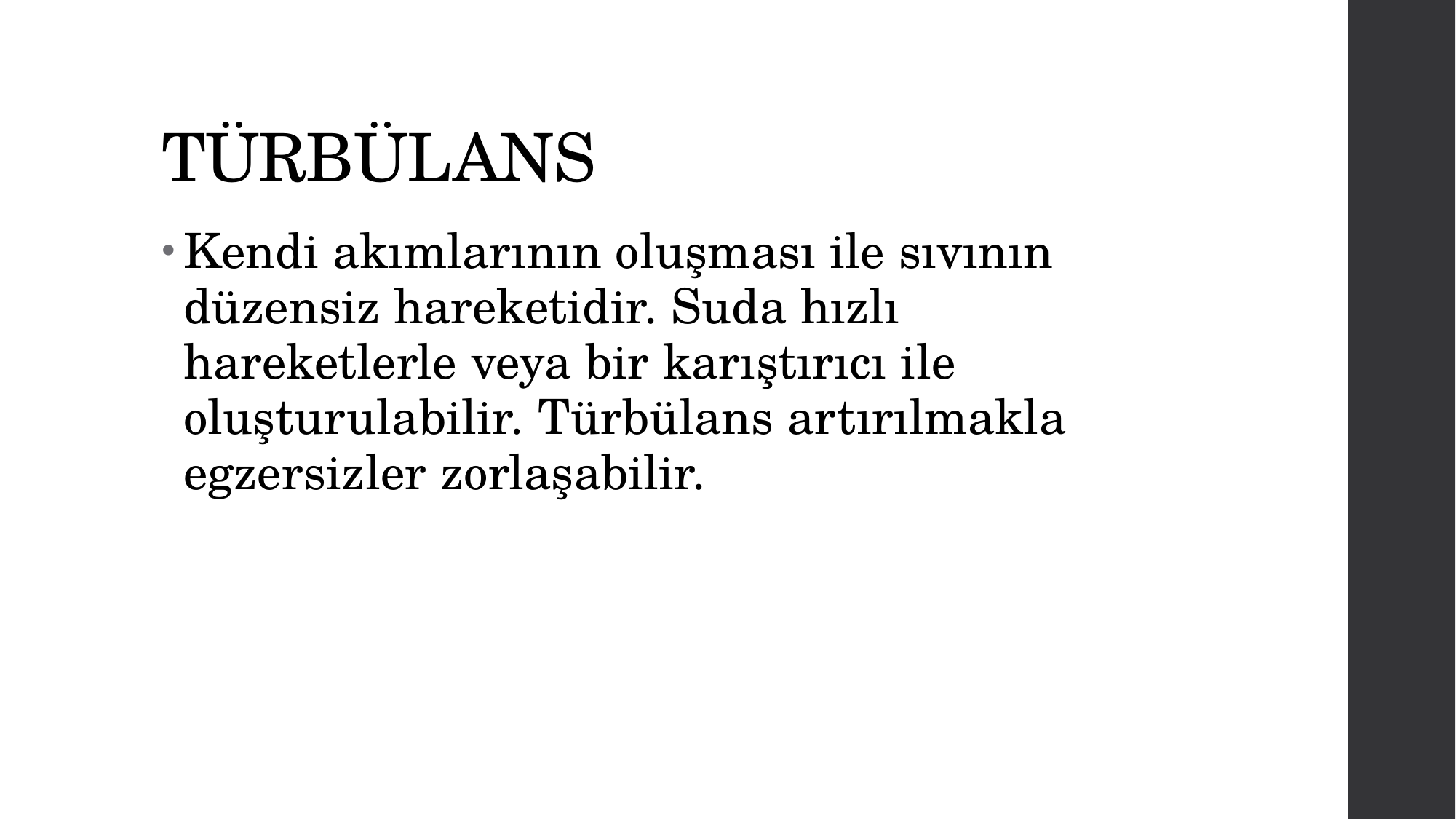

# TÜRBÜLANS
Kendi akımlarının oluşması ile sıvının düzensiz hareketidir. Suda hızlı hareketlerle veya bir karıştırıcı ile oluşturulabilir. Türbülans artırılmakla  egzersizler zorlaşabilir.